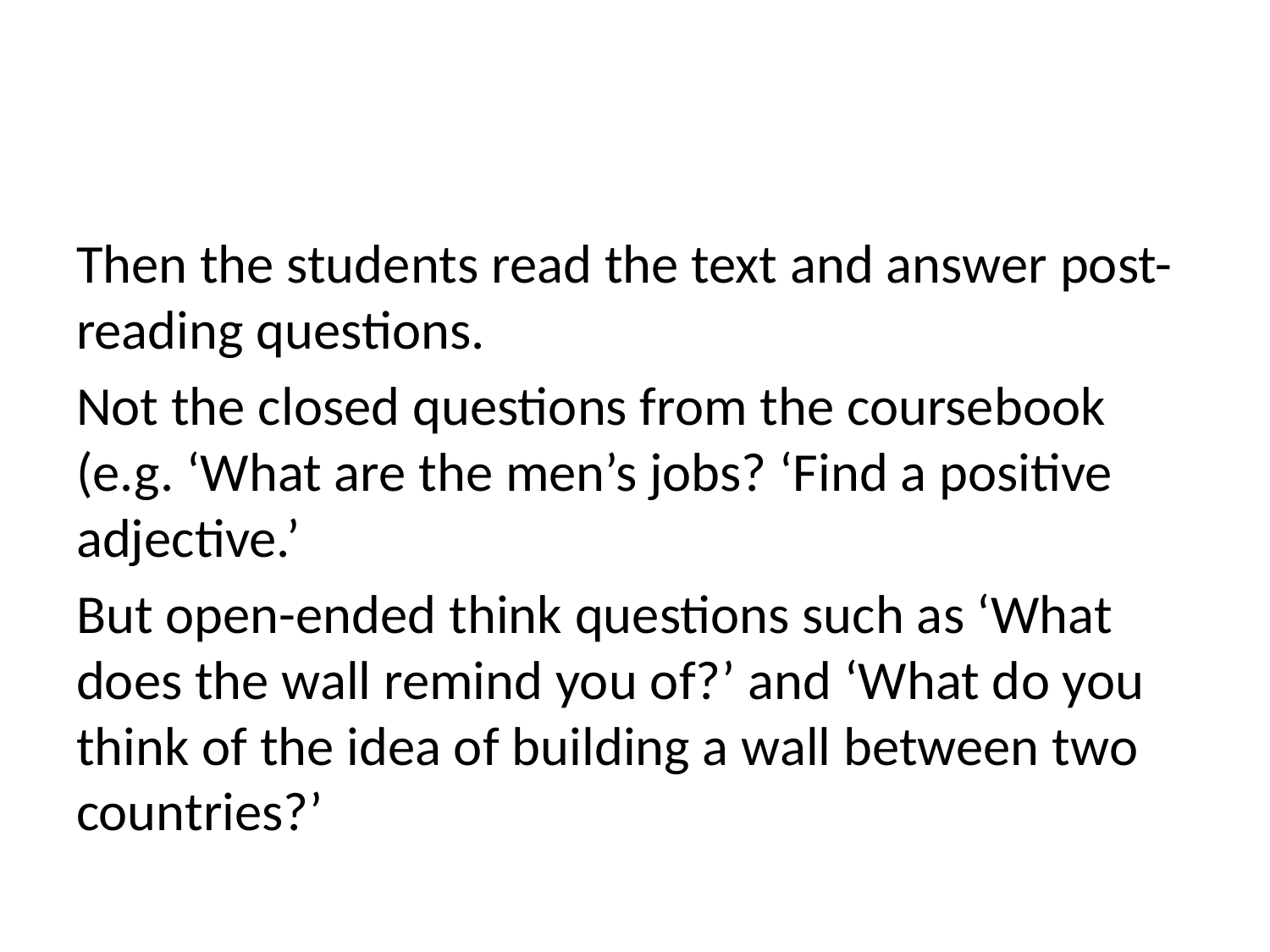

#
Then the students read the text and answer post-reading questions.
Not the closed questions from the coursebook (e.g. ‘What are the men’s jobs? ‘Find a positive adjective.’
But open-ended think questions such as ‘What does the wall remind you of?’ and ‘What do you think of the idea of building a wall between two countries?’